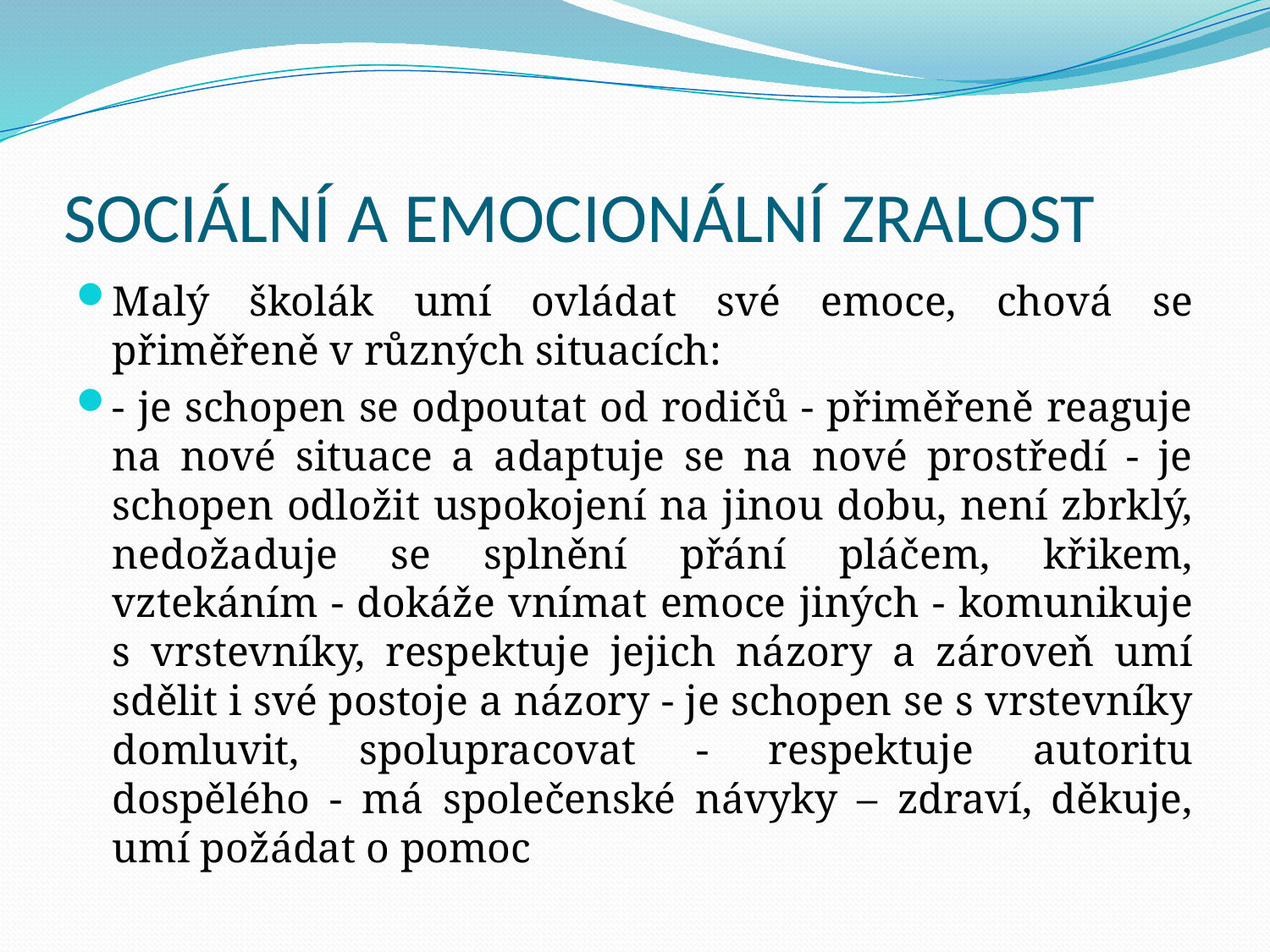

# SOCIÁLNÍ A EMOCIONÁLNÍ ZRALOST
Malý školák umí ovládat své emoce, chová se přiměřeně v různých situacích:
- je schopen se odpoutat od rodičů - přiměřeně reaguje na nové situace a adaptuje se na nové prostředí - je schopen odložit uspokojení na jinou dobu, není zbrklý, nedožaduje se splnění přání pláčem, křikem, vztekáním - dokáže vnímat emoce jiných - komunikuje s vrstevníky, respektuje jejich názory a zároveň umí sdělit i své postoje a názory - je schopen se s vrstevníky domluvit, spolupracovat - respektuje autoritu dospělého - má společenské návyky – zdraví, děkuje, umí požádat o pomoc